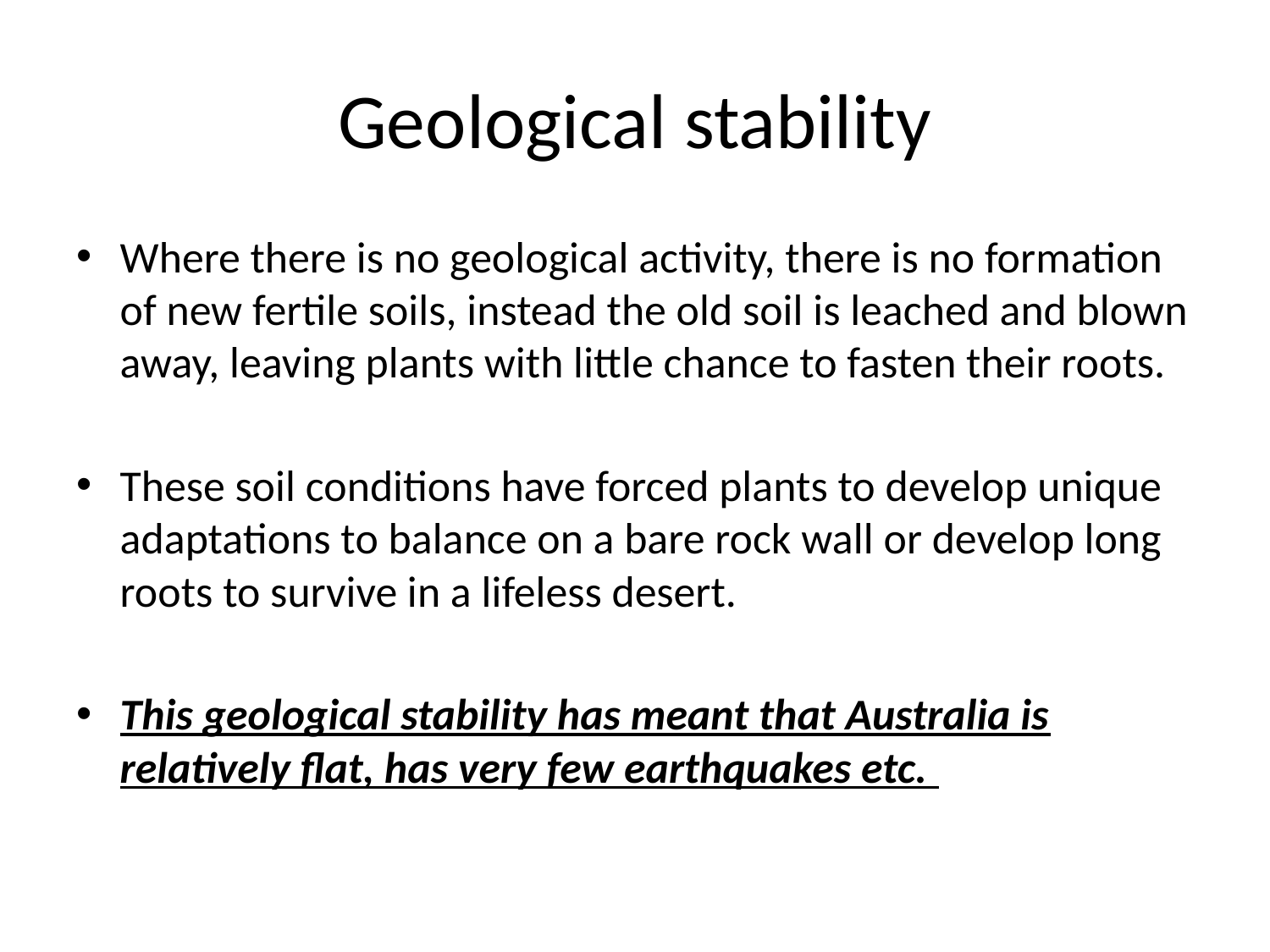

# Geological stability
Where there is no geological activity, there is no formation of new fertile soils, instead the old soil is leached and blown away, leaving plants with little chance to fasten their roots.

These soil conditions have forced plants to develop unique adaptations to balance on a bare rock wall or develop long roots to survive in a lifeless desert.

This geological stability has meant that Australia is relatively flat, has very few earthquakes etc.